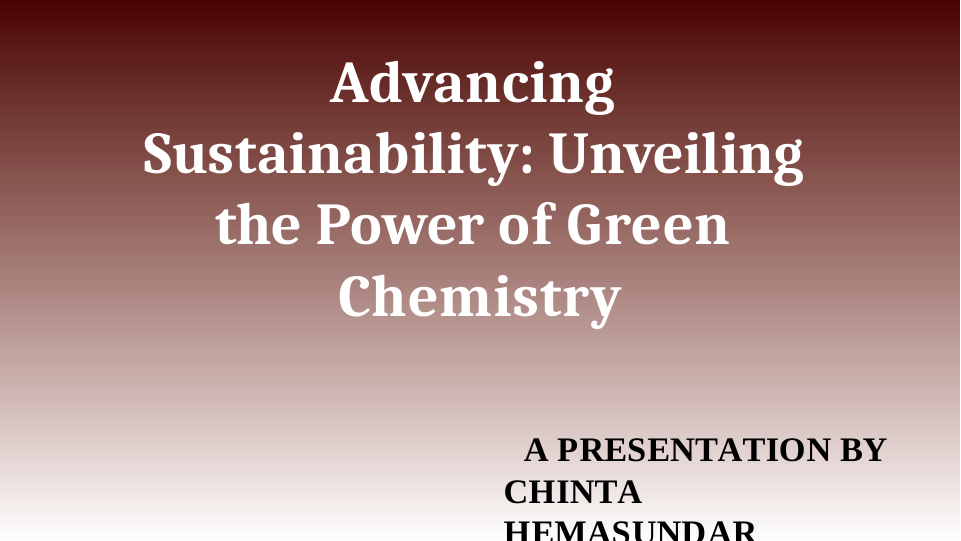

# Advancing  Sustainability: Unveiling  the Power of Green  Chemistry
A PRESENTATION BY  CHINTA HEMASUNDAR